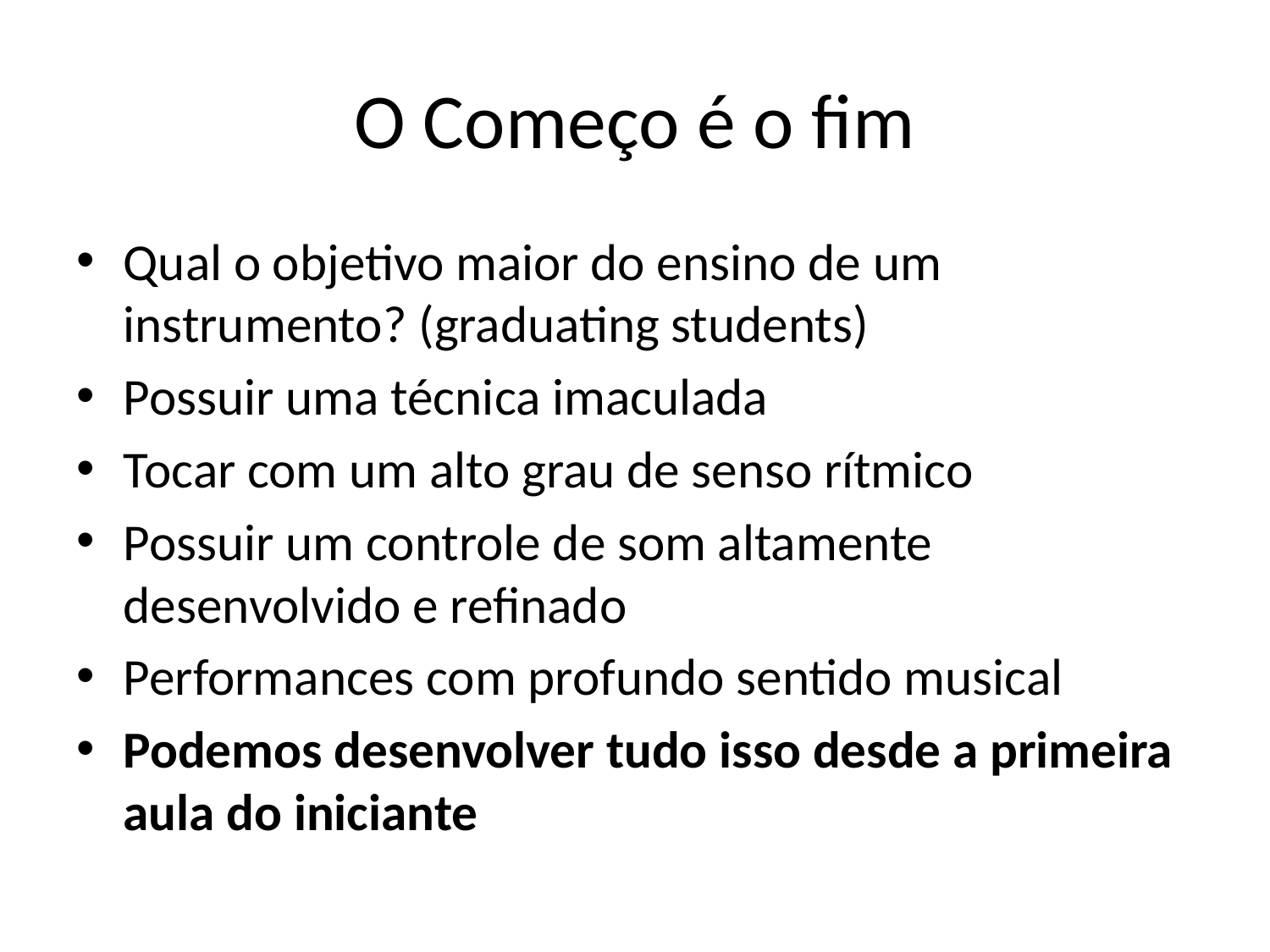

# O Começo é o fim
Qual o objetivo maior do ensino de um instrumento? (graduating students)
Possuir uma técnica imaculada
Tocar com um alto grau de senso rítmico
Possuir um controle de som altamente desenvolvido e refinado
Performances com profundo sentido musical
Podemos desenvolver tudo isso desde a primeira aula do iniciante